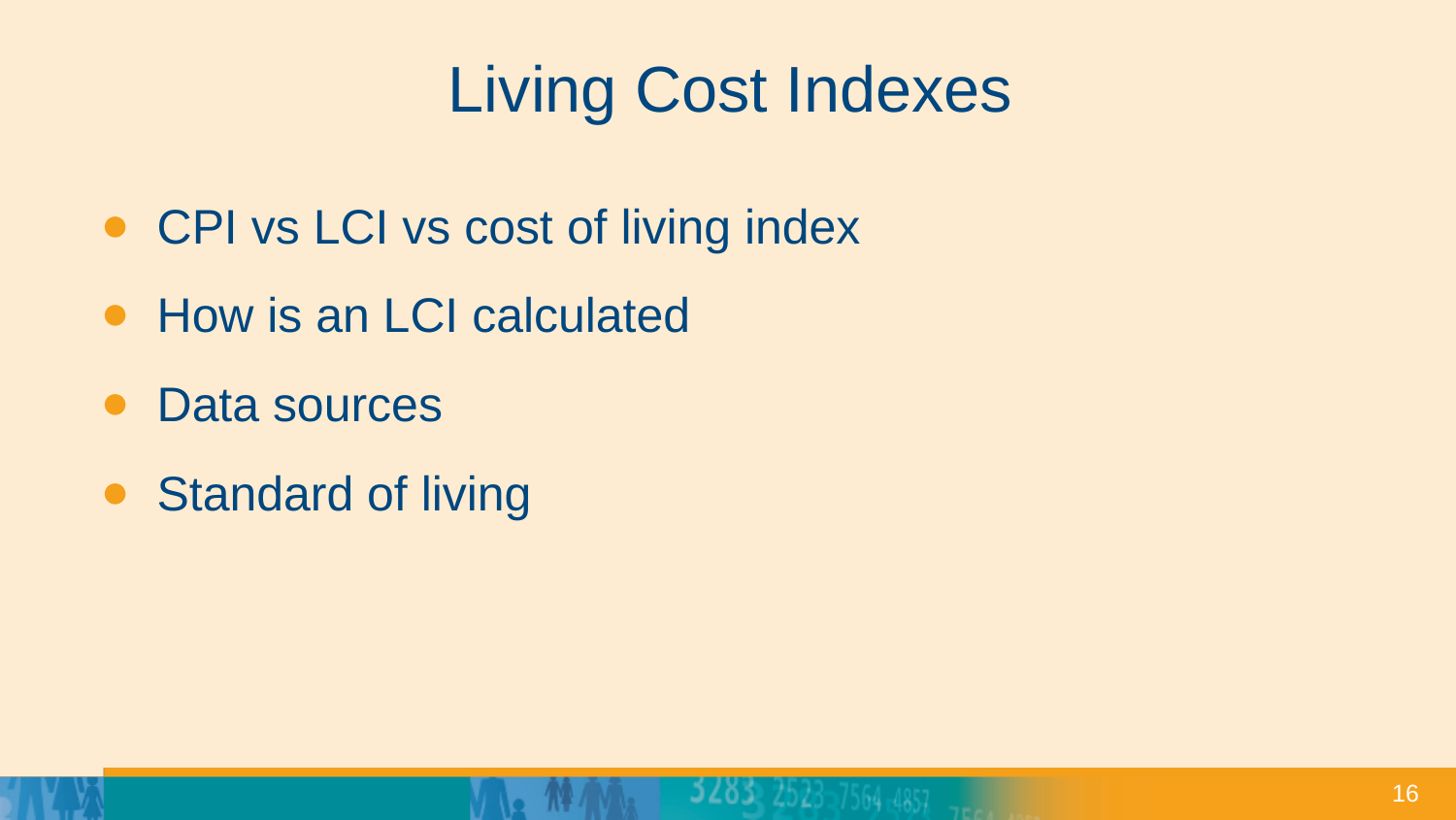

# Living Cost Indexes
CPI vs LCI vs cost of living index
How is an LCI calculated
Data sources
Standard of living
16